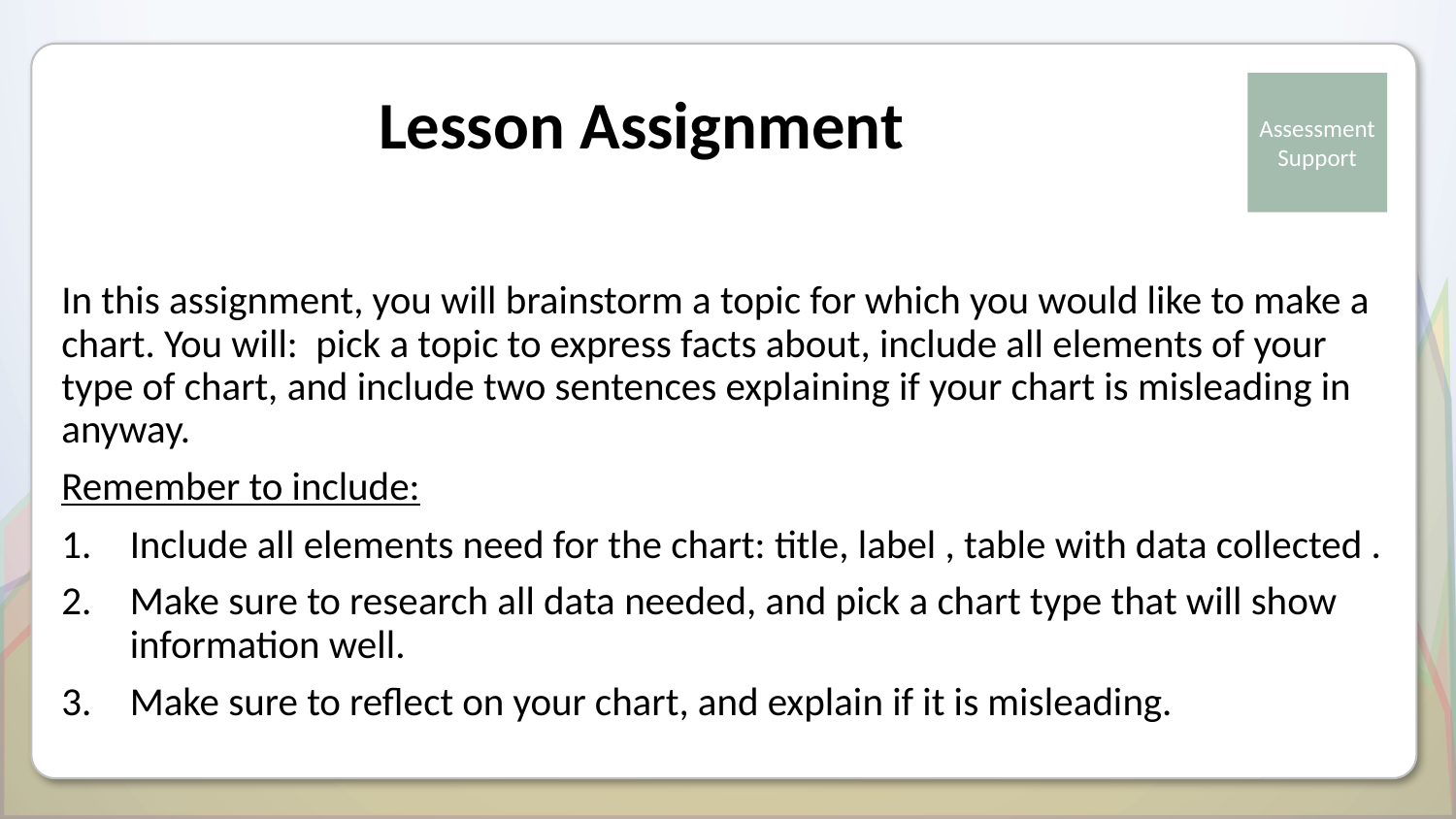

# Lesson Assignment

In this assignment, you will brainstorm a topic for which you would like to make a chart. You will:  pick a topic to express facts about, include all elements of your type of chart, and include two sentences explaining if your chart is misleading in anyway.
Remember to include:
Include all elements need for the chart: title, label , table with data collected .
Make sure to research all data needed, and pick a chart type that will show information well.
Make sure to reflect on your chart, and explain if it is misleading.